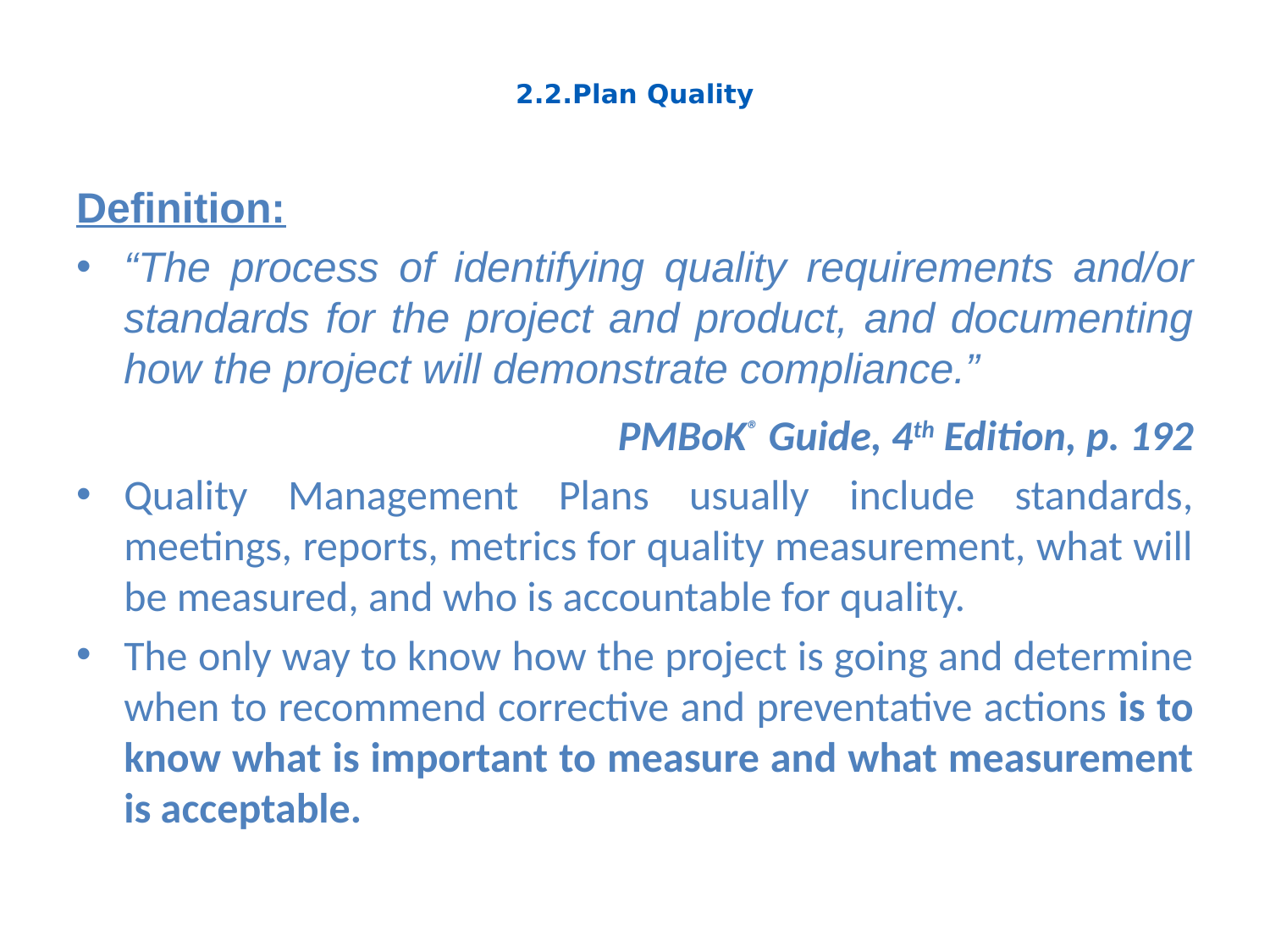

# 2.2.Plan Quality
Definition:
“The process of identifying quality requirements and/or standards for the project and product, and documenting how the project will demonstrate compliance.”
PMBoK® Guide, 4th Edition, p. 192
Quality Management Plans usually include standards, meetings, reports, metrics for quality measurement, what will be measured, and who is accountable for quality.
The only way to know how the project is going and determine when to recommend corrective and preventative actions is to know what is important to measure and what measurement is acceptable.